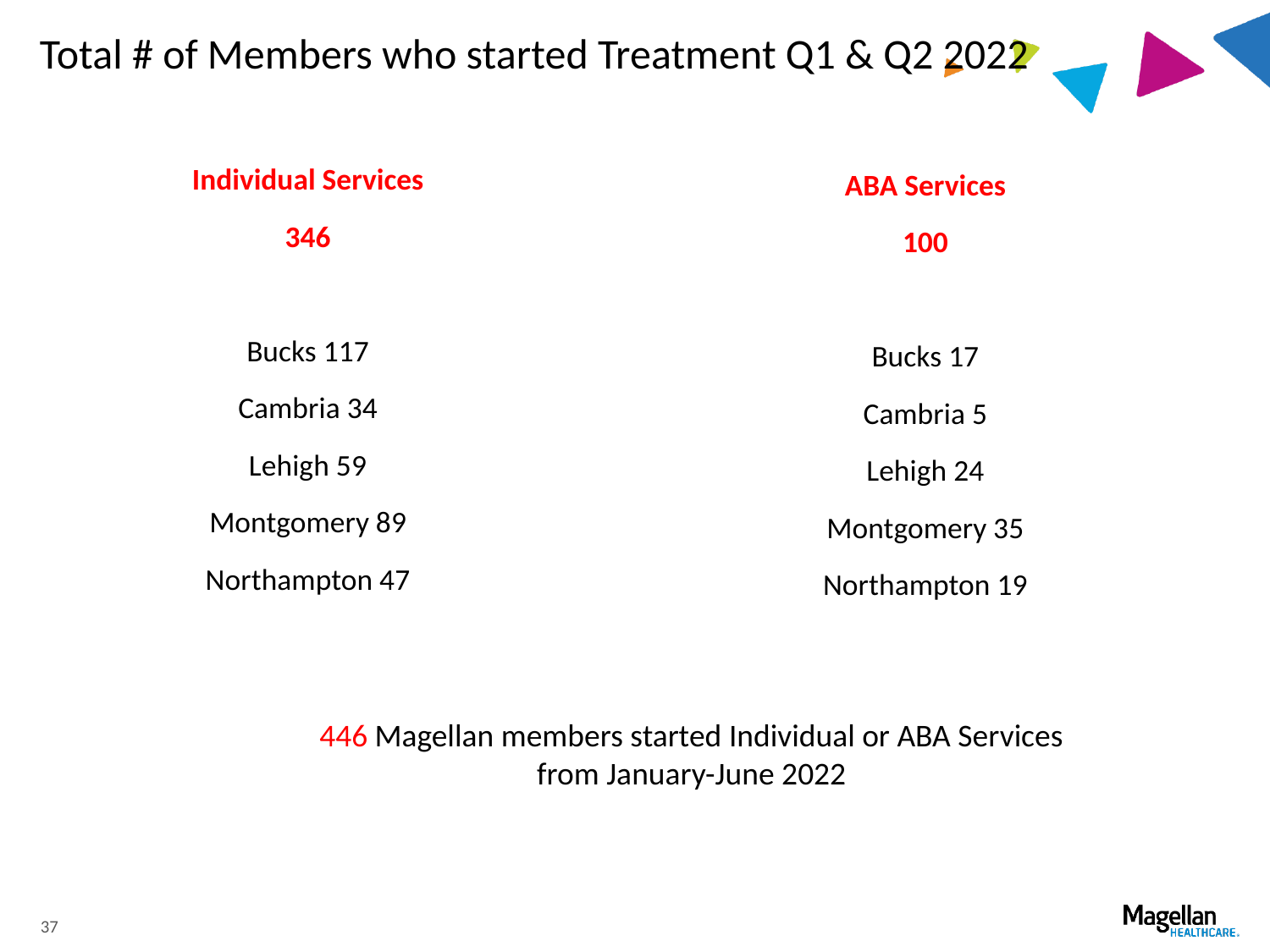

# Total # of Members who started Treatment Q1 & Q2 2022
Individual Services
346

Bucks 117
Cambria 34
Lehigh 59
Montgomery 89
Northampton 47
ABA Services
100

Bucks 17
Cambria 5
Lehigh 24
Montgomery 35
Northampton 19

446 Magellan members started Individual or ABA Services from January-June 2022
37